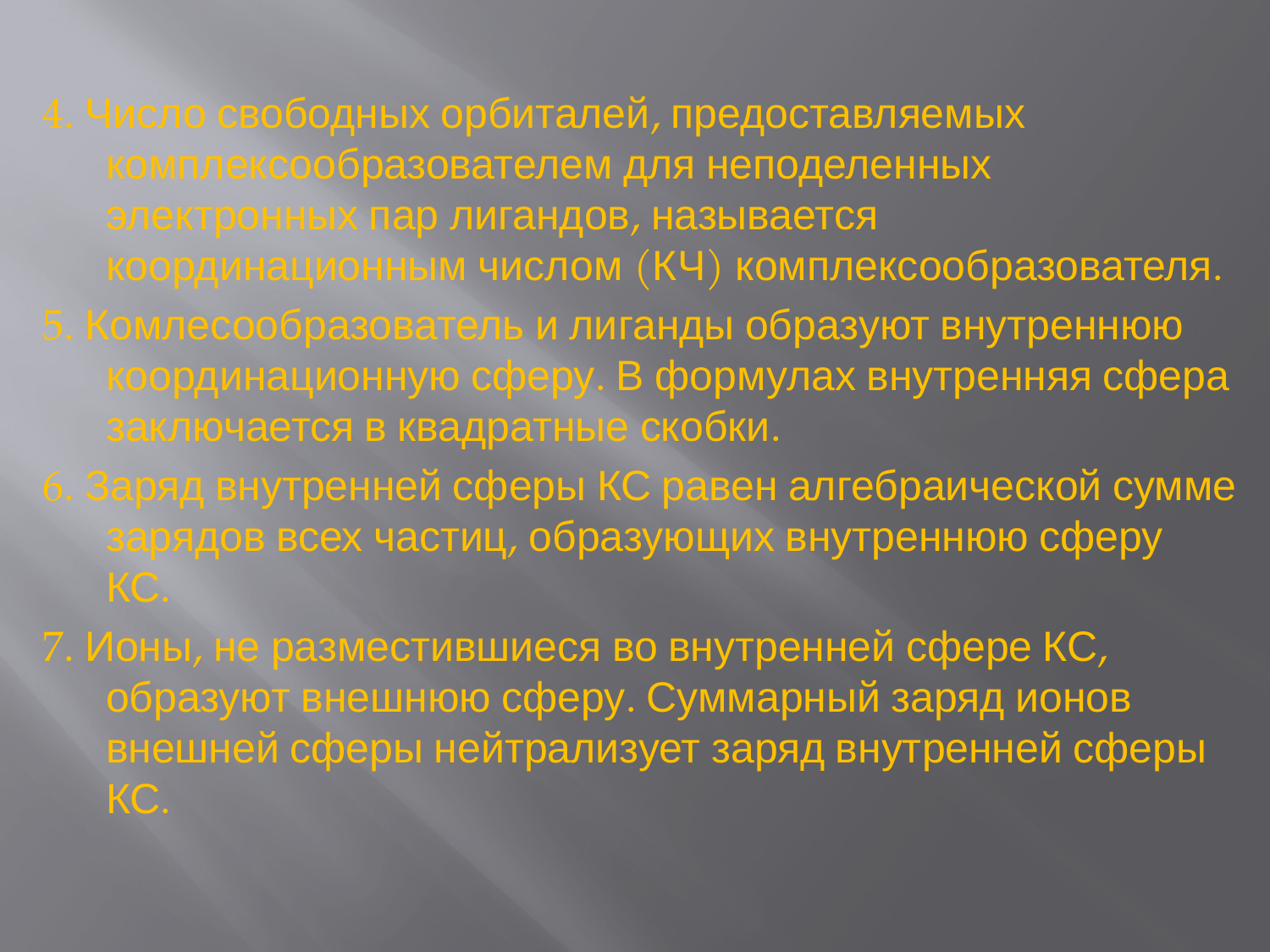

4. Число свободных орбиталей, предоставляемых комплексообразователем для неподеленных электронных пар лигандов, называется координационным числом (КЧ) комплексообразователя.
5. Комлесообразователь и лиганды образуют внутреннюю координационную сферу. В формулах внутренняя сфера заключается в квадратные скобки.
6. Заряд внутренней сферы КС равен алгебраической сумме зарядов всех частиц, образующих внутреннюю сферу КС.
7. Ионы, не разместившиеся во внутренней сфере КС, образуют внешнюю сферу. Суммарный заряд ионов внешней сферы нейтрализует заряд внутренней сферы КС.